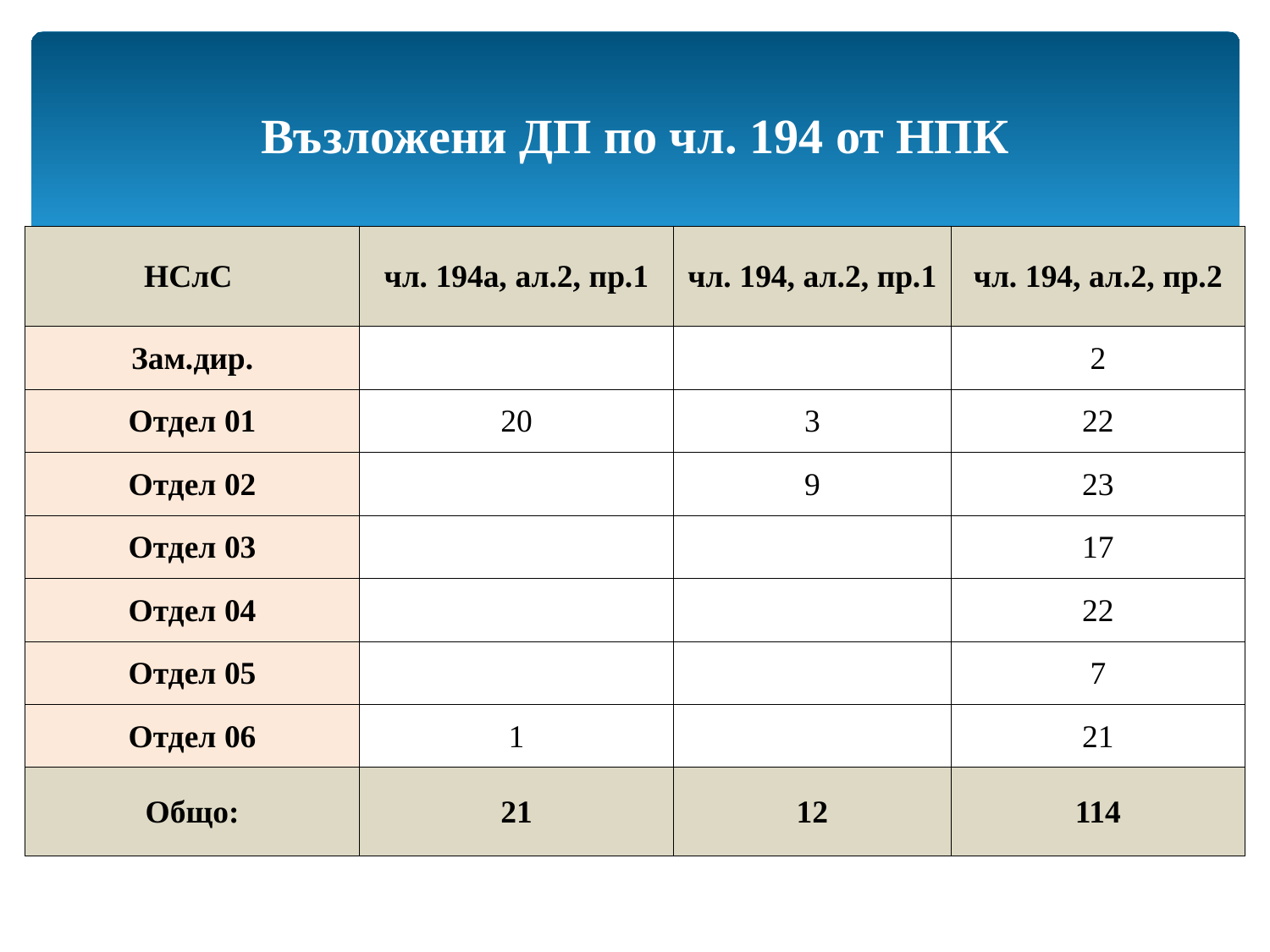

# Възложени ДП по чл. 194 от НПК
| НСлС | чл. 194а, ал.2, пр.1 | чл. 194, ал.2, пр.1 | чл. 194, ал.2, пр.2 |
| --- | --- | --- | --- |
| Зам.дир. |  |  | 2 |
| Отдел 01 | 20 | 3 | 22 |
| Отдел 02 |  | 9 | 23 |
| Отдел 03 |  |  | 17 |
| Отдел 04 |  |  | 22 |
| Отдел 05 |  |  | 7 |
| Отдел 06 | 1 |  | 21 |
| Общо: | 21 | 12 | 114 |